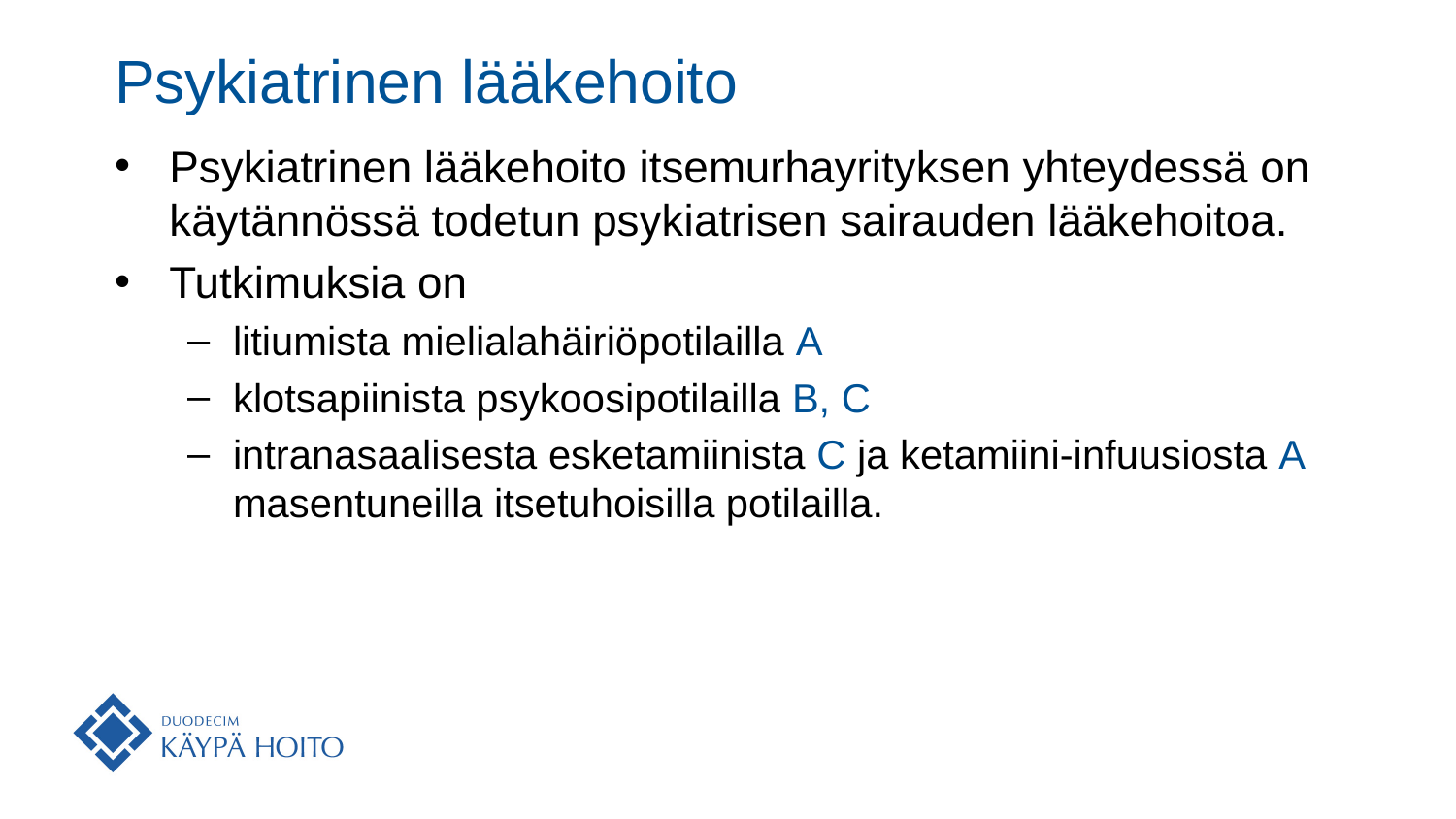

# Psykiatrinen lääkehoito
Psykiatrinen lääkehoito itsemurhayrityksen yhteydessä on käytännössä todetun psykiatrisen sairauden lääkehoitoa.
Tutkimuksia on
litiumista mielialahäiriöpotilailla A
klotsapiinista psykoosipotilailla B, C
intranasaalisesta esketamiinista C ja ketamiini-infuusiosta A masentuneilla itsetuhoisilla potilailla.